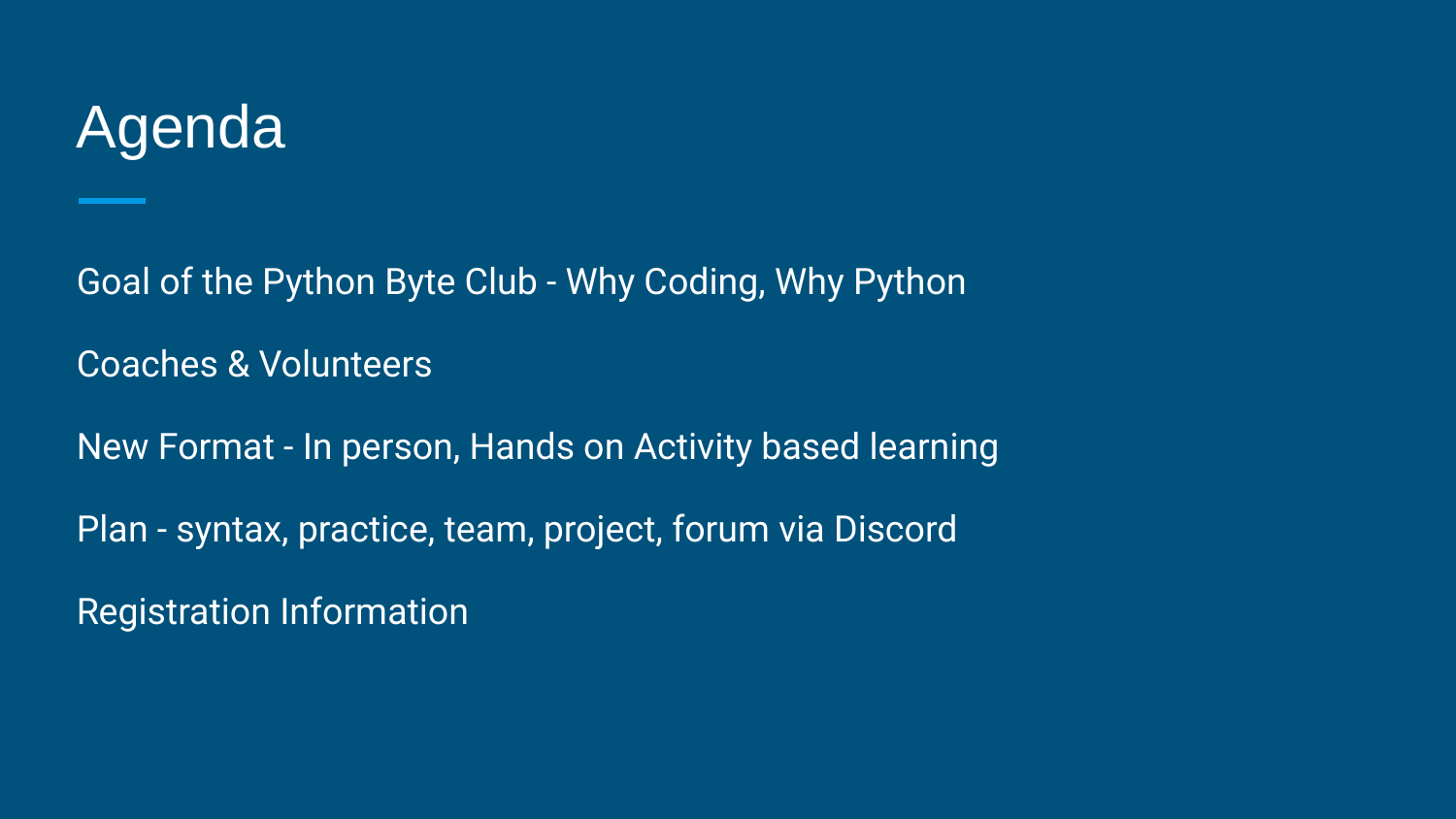

# Agenda
Goal of the Python Byte Club - Why Coding, Why Python
Coaches & Volunteers
New Format - In person, Hands on Activity based learning
Plan - syntax, practice, team, project, forum via Discord
Registration Information